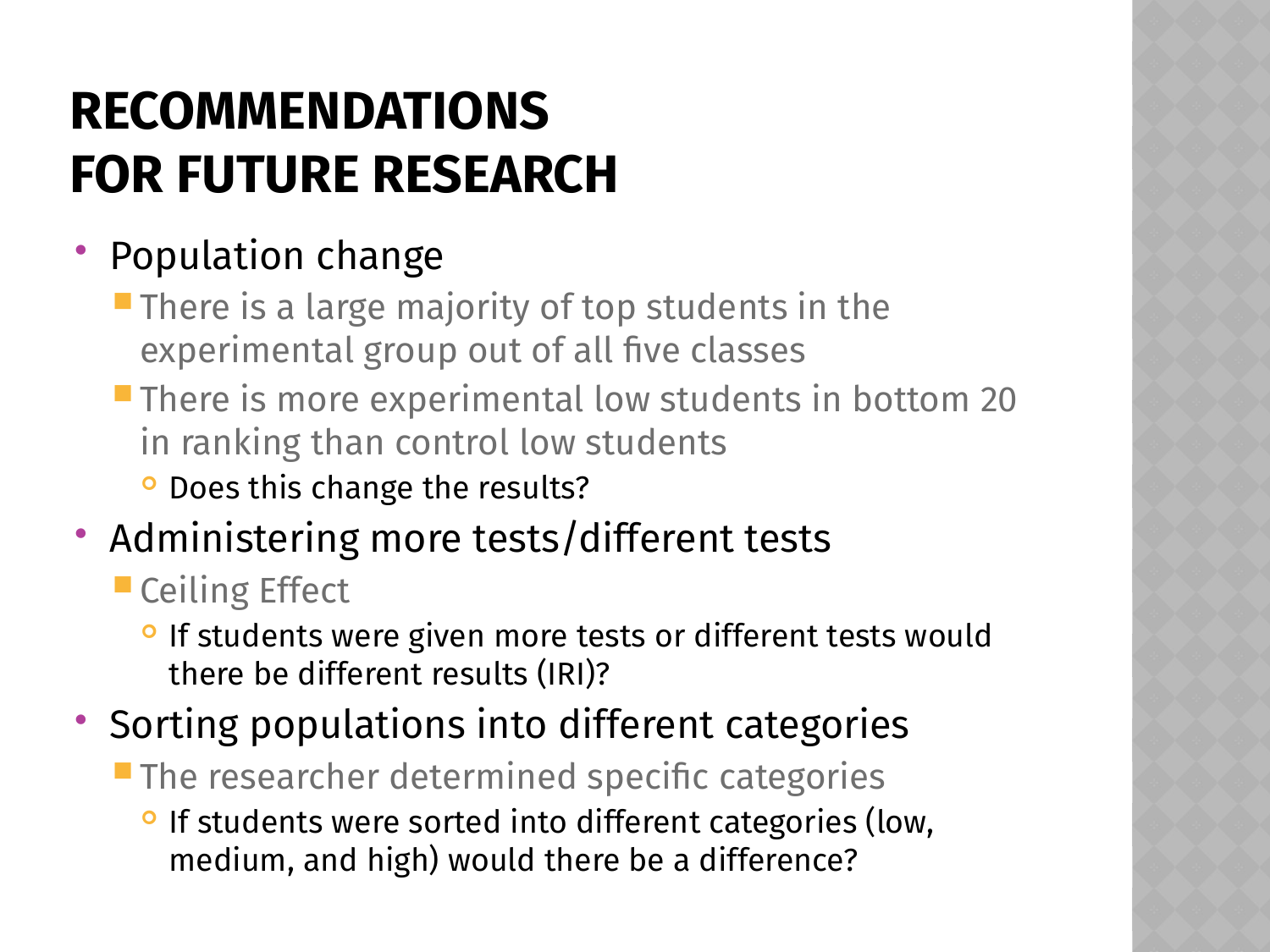

# Recommendations for Future Research
Population change
There is a large majority of top students in the experimental group out of all five classes
There is more experimental low students in bottom 20 in ranking than control low students
Does this change the results?
Administering more tests/different tests
Ceiling Effect
If students were given more tests or different tests would there be different results (IRI)?
Sorting populations into different categories
The researcher determined specific categories
If students were sorted into different categories (low, medium, and high) would there be a difference?